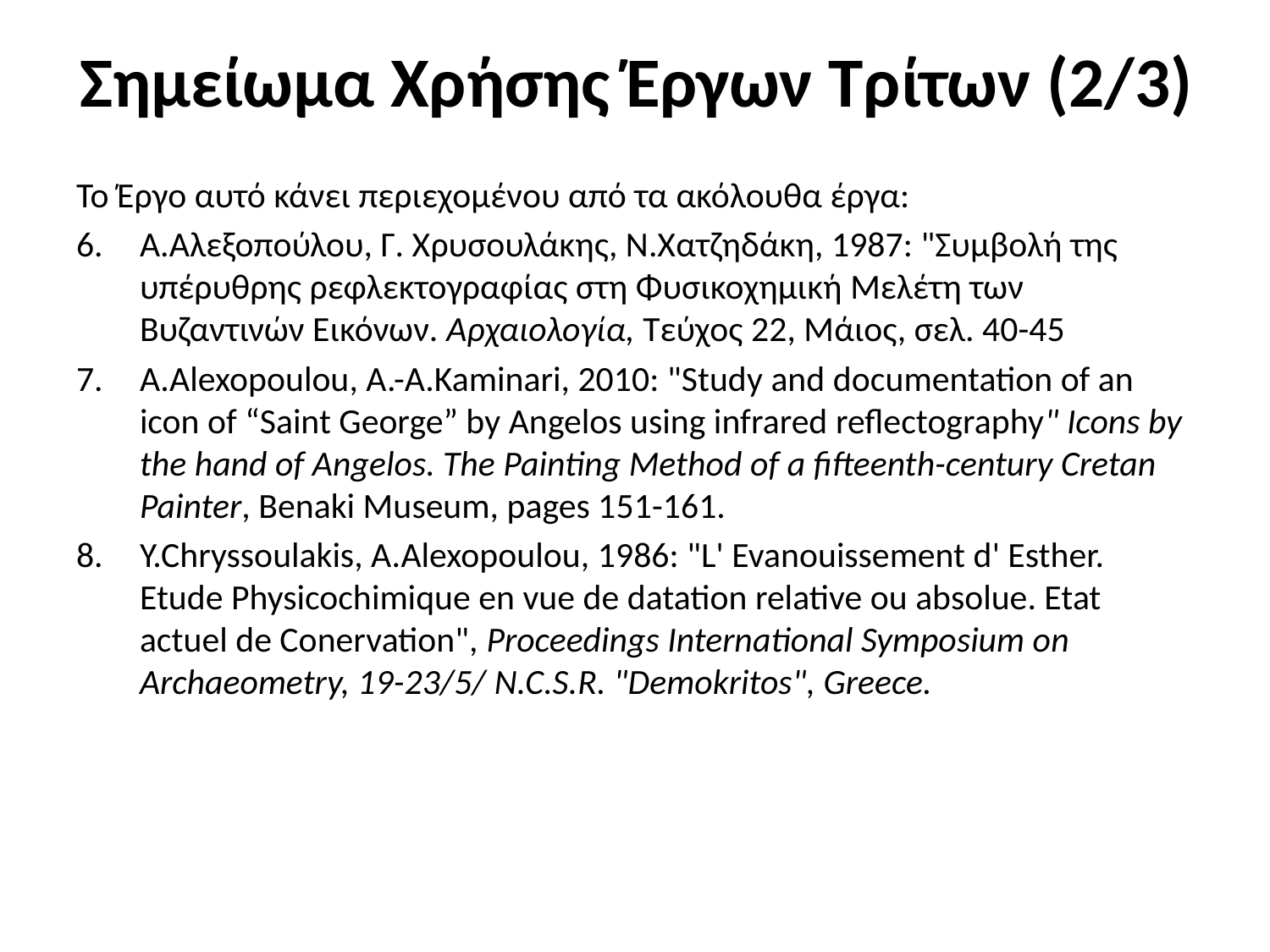

# Σημείωμα Χρήσης Έργων Τρίτων (2/3)
Το Έργο αυτό κάνει περιεχομένου από τα ακόλουθα έργα:
Α.Αλεξοπούλου, Γ. Χρυσουλάκης, Ν.Χατζηδάκη, 1987: "Συμβολή της υπέρυθρης ρεφλεκτογραφίας στη Φυσικοχημική Μελέτη των Βυζαντινών Εικόνων. Αρχαιολογία, Τεύχος 22, Μάιος, σελ. 40-45
A.Alexopoulou, A.-A.Kaminari, 2010: "Study and documentation of an icon of “Saint George” by Angelos using infrared reflectography" Icons by the hand of Angelos. The Painting Method of a fifteenth-century Cretan Painter, Benaki Museum, pages 151-161.
Y.Chryssoulakis, A.Alexopoulou, 1986: "L' Evanouissement d' Esther. Etude Physicochimique en vue de datation relative ou absolue. Etat actuel de Conervation", Proceedings International Symposium on Archaeometry, 19-23/5/ N.C.S.R. "Demokritos", Greece.